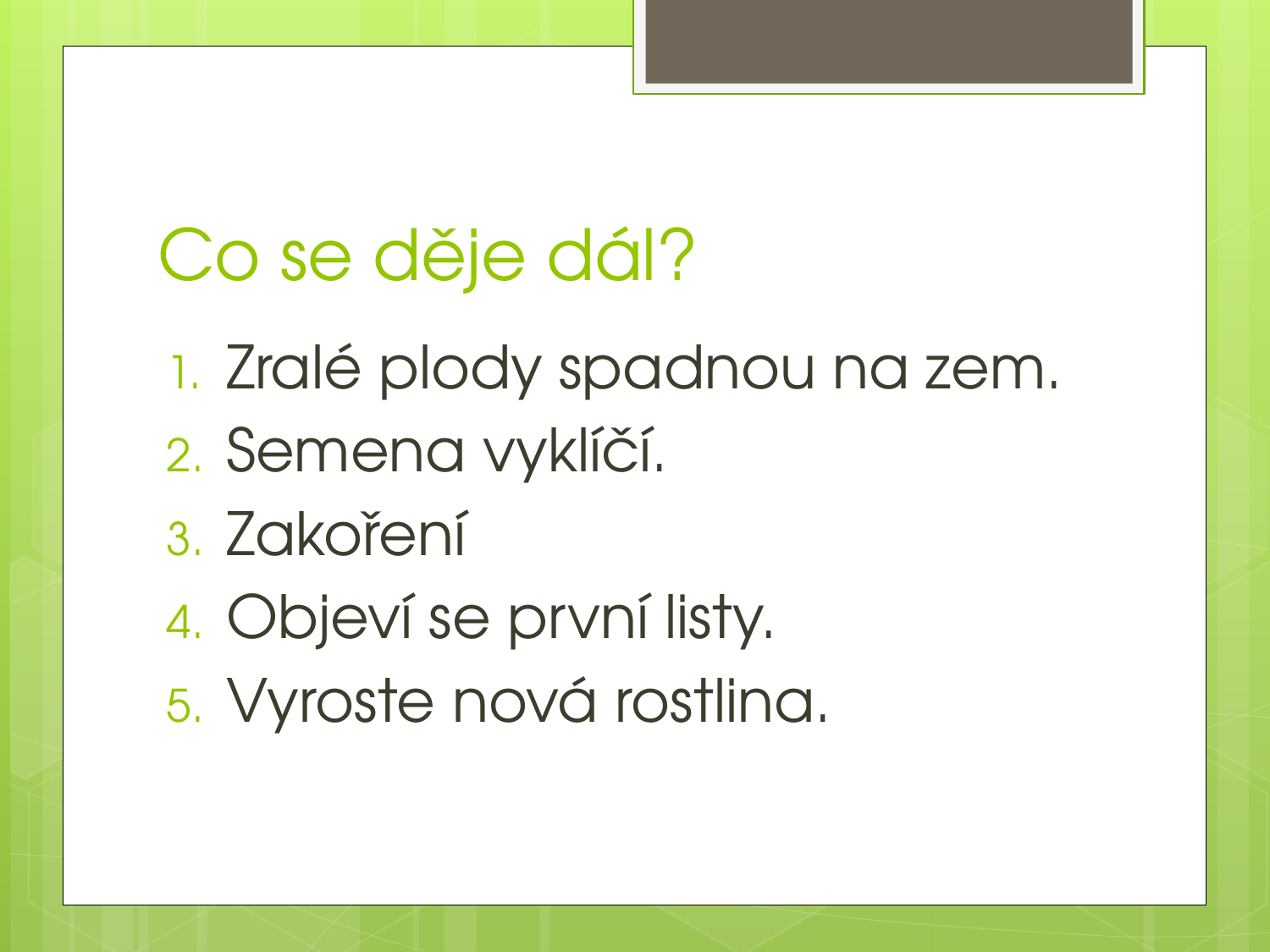

# Co se děje dál?
Zralé plody spadnou na zem.
Semena vyklíčí.
Zakoření
Objeví se první listy.
Vyroste nová rostlina.